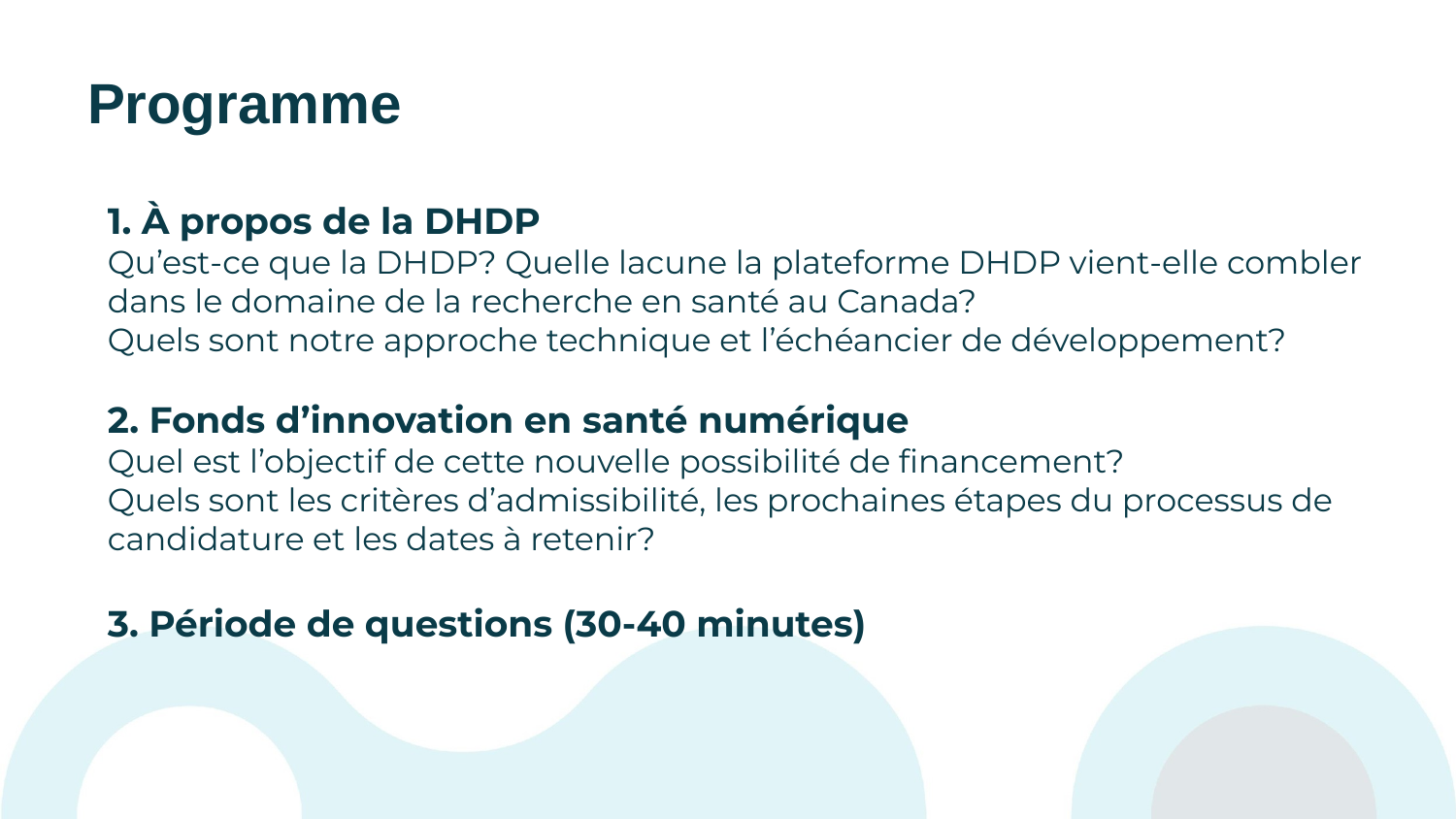

# Programme
1. À propos de la DHDP
Qu’est-ce que la DHDP? Quelle lacune la plateforme DHDP vient-elle combler dans le domaine de la recherche en santé au Canada?
Quels sont notre approche technique et l’échéancier de développement?

2. Fonds d’innovation en santé numérique
Quel est l’objectif de cette nouvelle possibilité de financement?
Quels sont les critères d’admissibilité, les prochaines étapes du processus de candidature et les dates à retenir?

3. Période de questions (30-40 minutes)